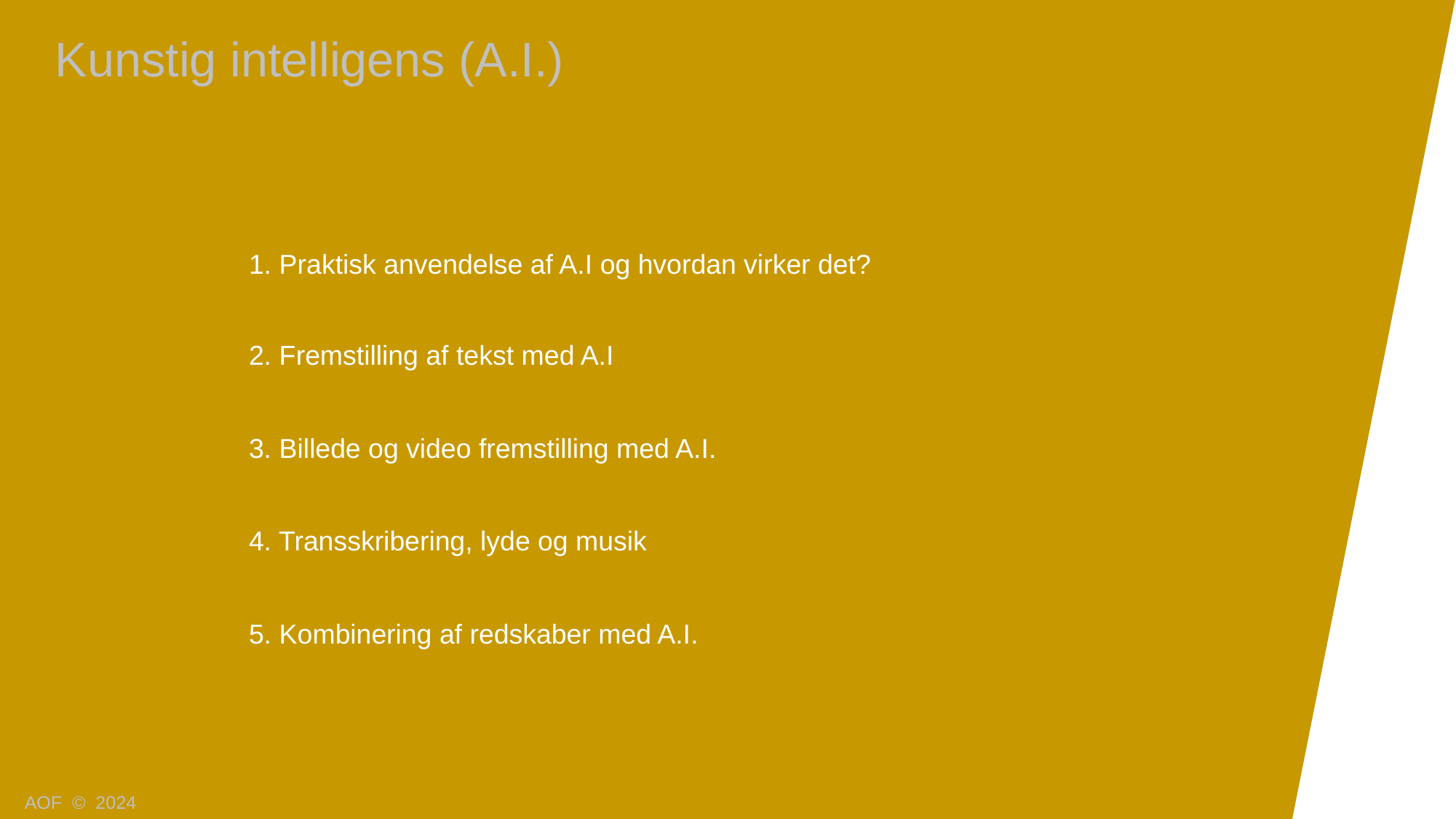

Kunstig intelligens (A.I.)
1. Praktisk anvendelse af A.I og hvordan virker det?
2. Fremstilling af tekst med A.I
3. Billede og video fremstilling med A.I.
4. Transskribering, lyde og musik
5. Kombinering af redskaber med A.I.
AOF  ©  2024